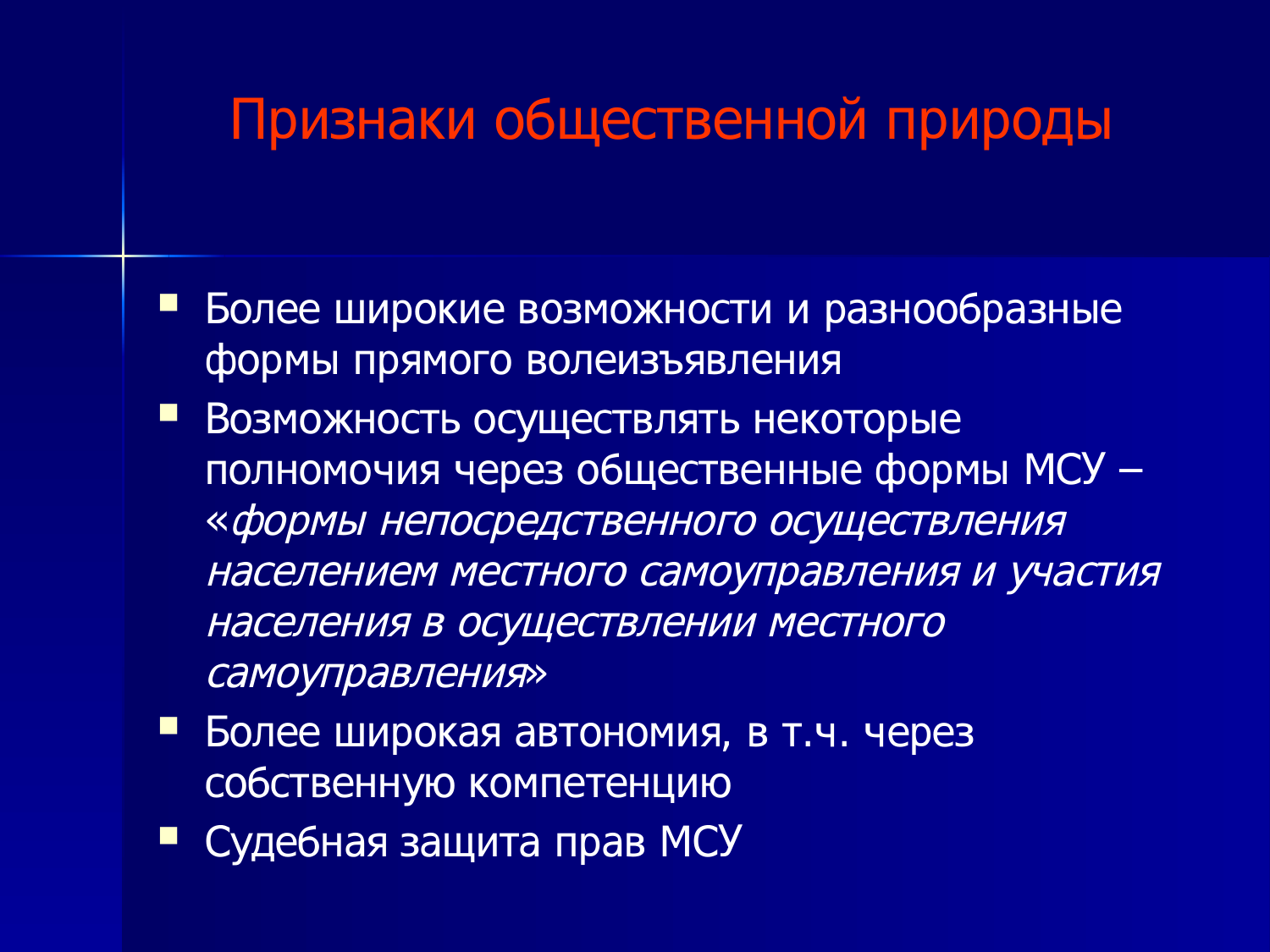

# Признаки общественной природы
Более широкие возможности и разнообразные формы прямого волеизъявления
Возможность осуществлять некоторые полномочия через общественные формы МСУ –  «формы непосредственного осуществления населением местного самоуправления и участия населения в осуществлении местного самоуправления»
Более широкая автономия, в т.ч. через собственную компетенцию
Судебная защита прав МСУ